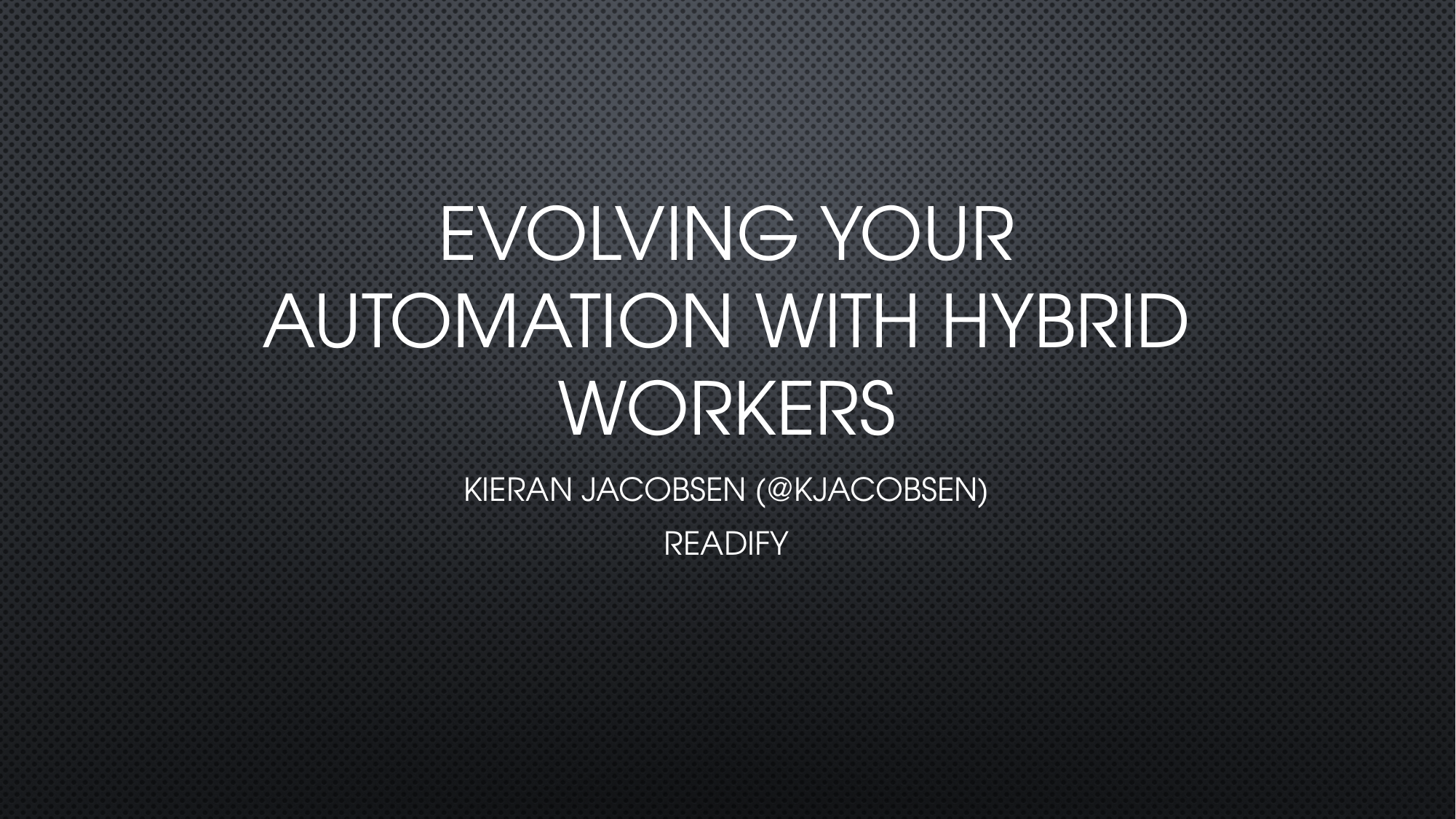

# Evolving your Automation with Hybrid Workers
Kieran Jacobsen (@kjacobsen)
Readify